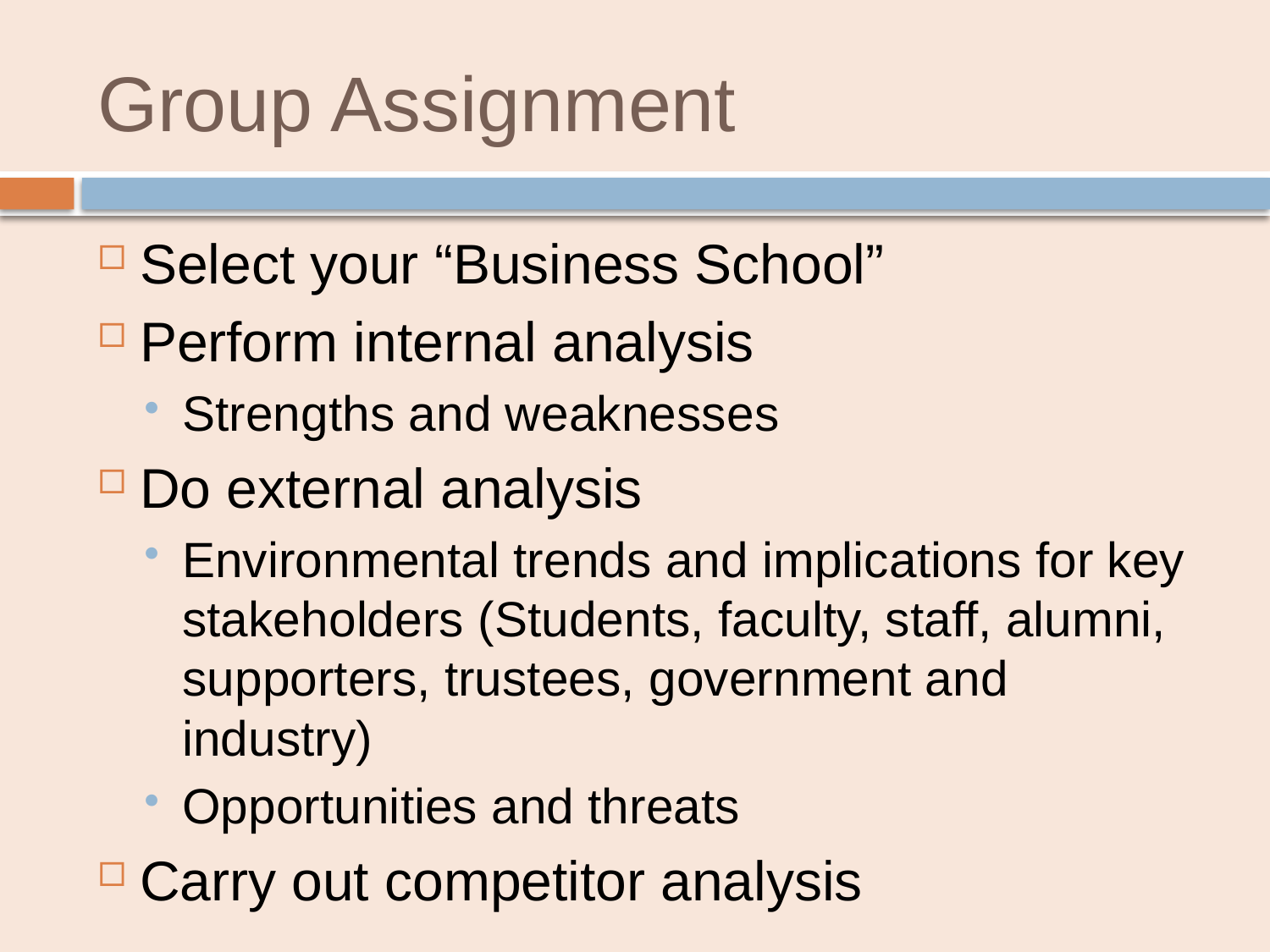

# Group Assignment
Select your “Business School”
Perform internal analysis
Strengths and weaknesses
Do external analysis
Environmental trends and implications for key stakeholders (Students, faculty, staff, alumni, supporters, trustees, government and industry)
Opportunities and threats
Carry out competitor analysis